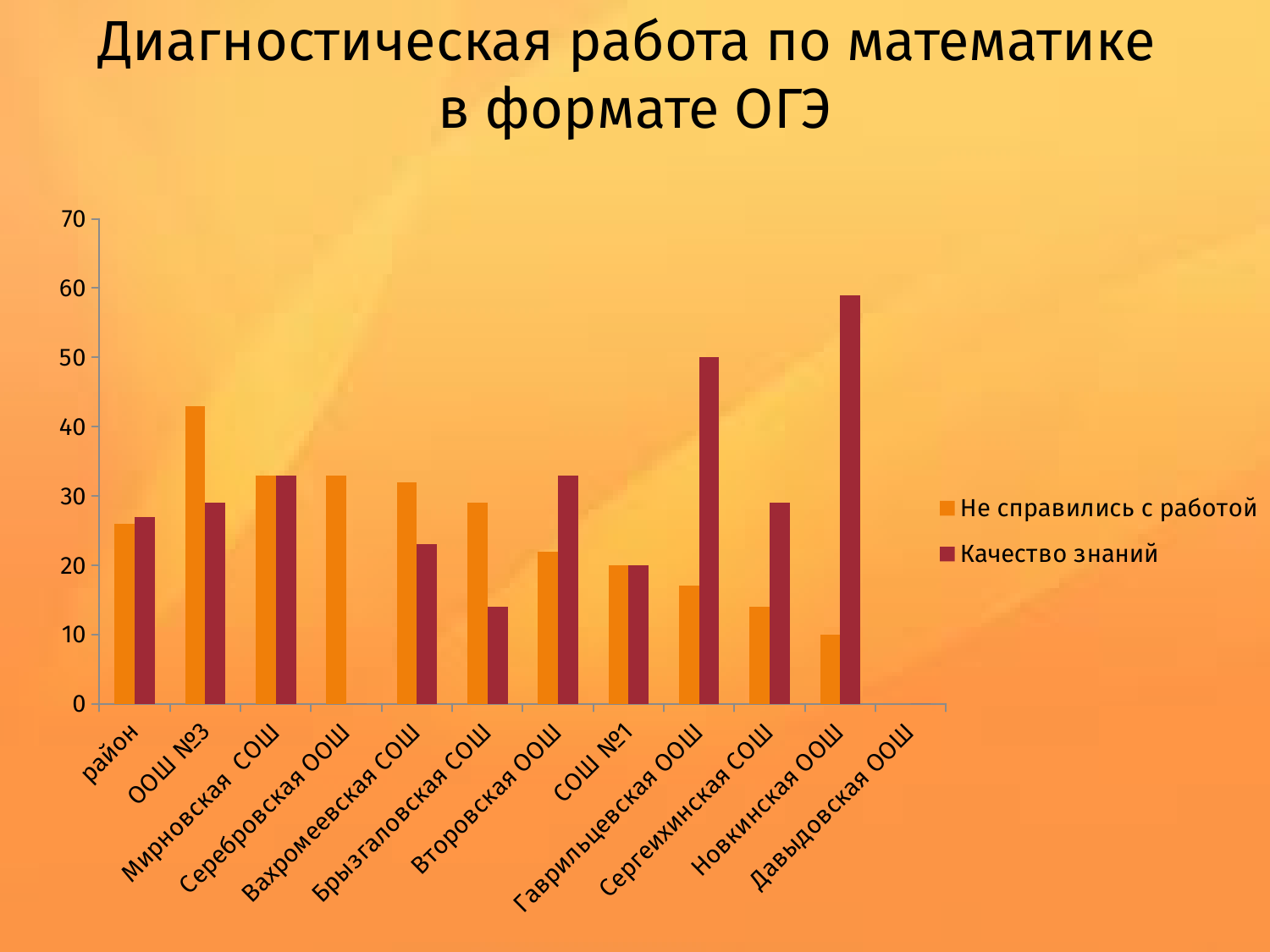

# Диагностическая работа по математике в формате ОГЭ

### Chart

| Category | Не справились с работой | Качество знаний |
|---|---|---|
| район | 26.0 | 27.0 |
| ООШ №3 | 43.0 | 29.0 |
| Мирновская  СОШ | 33.0 | 33.0 |
| Серебровская ООШ | 33.0 | 0.0 |
| Вахромеевская СОШ | 32.0 | 23.0 |
| Брызгаловская СОШ | 29.0 | 14.0 |
| Второвская ООШ | 22.0 | 33.0 |
| СОШ №1 | 20.0 | 20.0 |
| Гаврильцевская ООШ | 17.0 | 50.0 |
| Сергеихинская СОШ | 14.0 | 29.0 |
| Новкинская ООШ | 10.0 | 59.0 |
| Давыдовская ООШ | 0.0 | 0.0 |